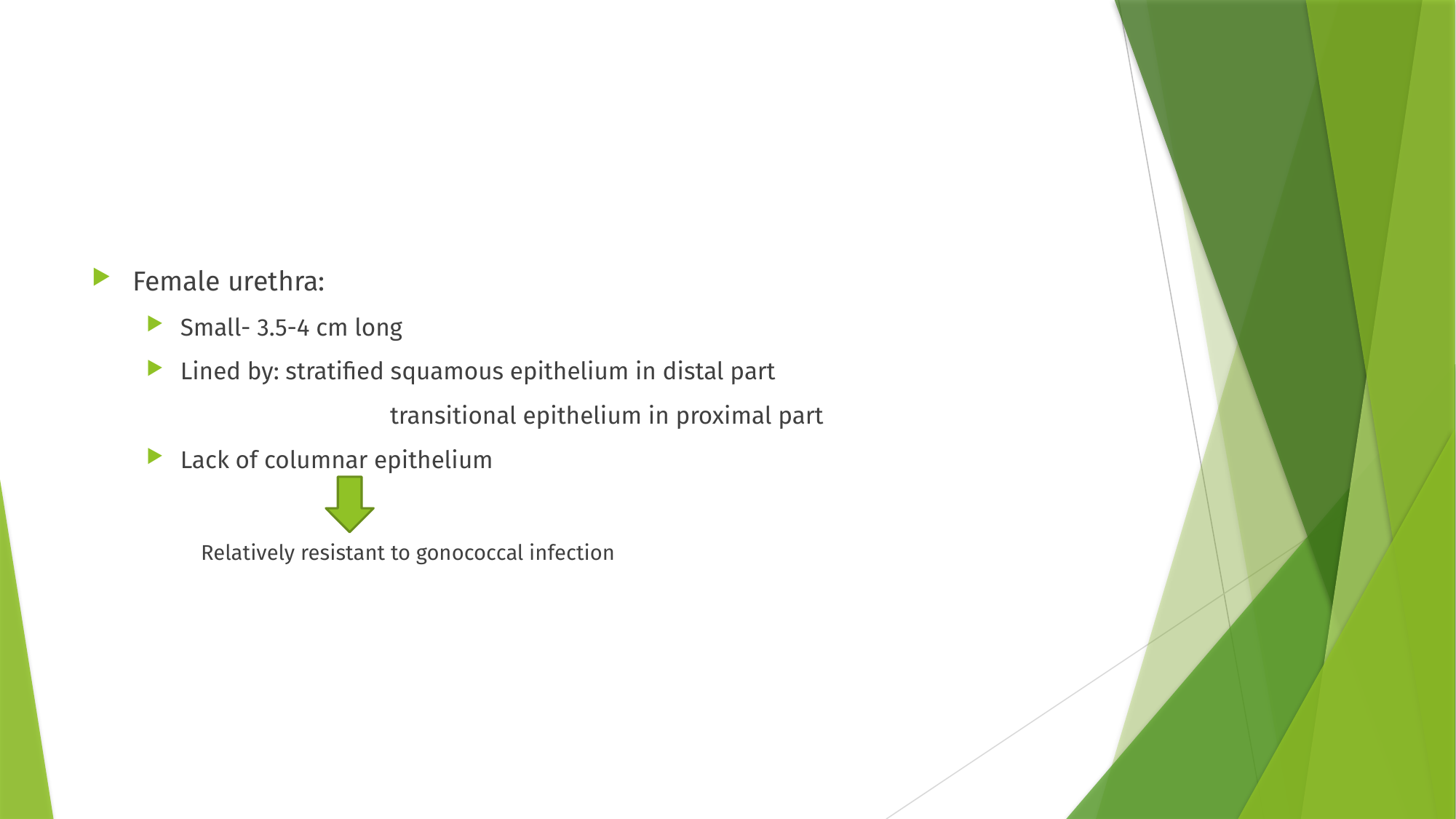

#
Female urethra:
Small- 3.5-4 cm long
Lined by: stratified squamous epithelium in distal part
		    transitional epithelium in proximal part
Lack of columnar epithelium

Relatively resistant to gonococcal infection